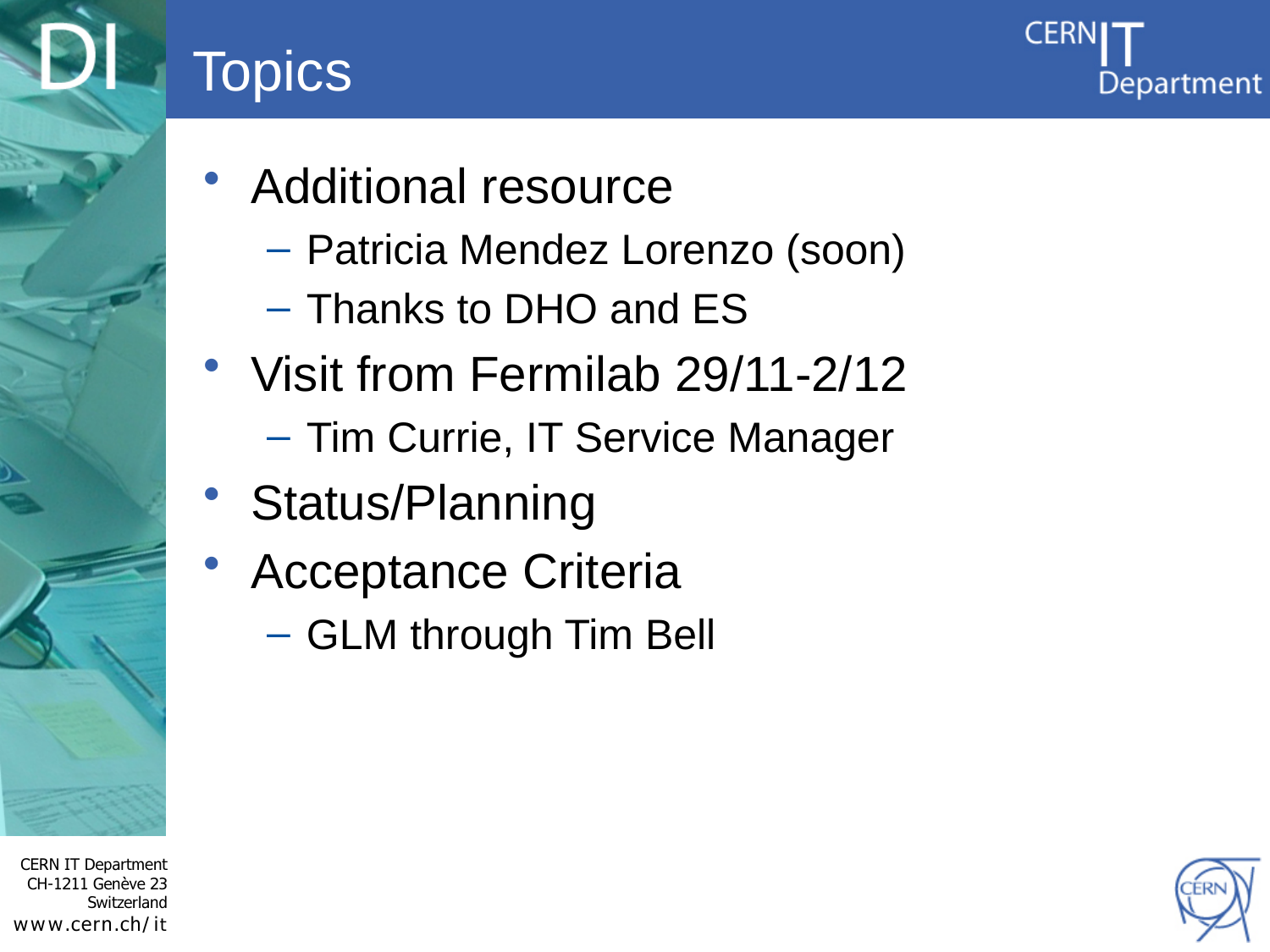

# Topics
Additional resource
Patricia Mendez Lorenzo (soon)
Thanks to DHO and ES
Visit from Fermilab 29/11-2/12
Tim Currie, IT Service Manager
Status/Planning
Acceptance Criteria
GLM through Tim Bell